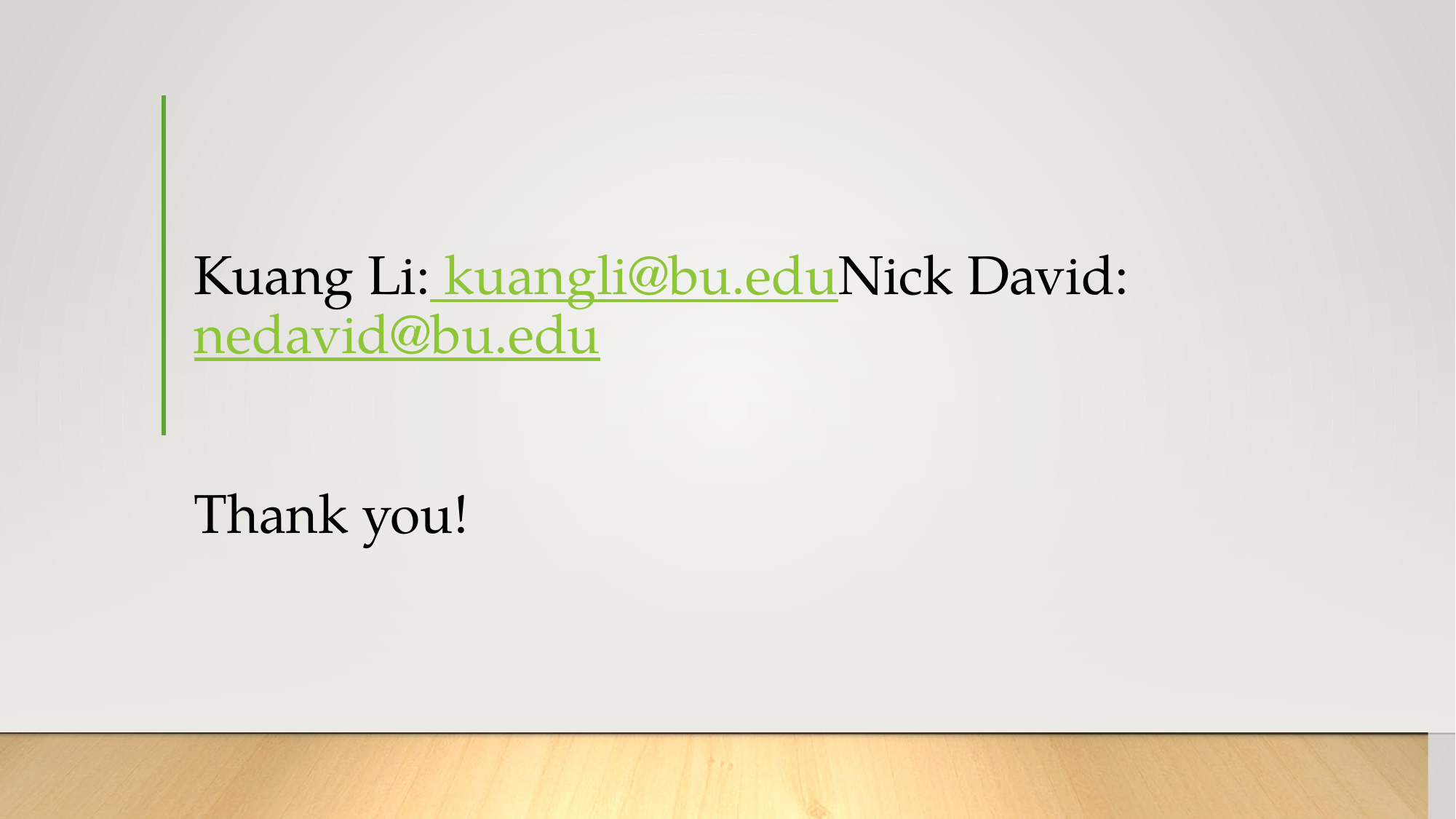

# Kuang Li: kuangli@bu.edu Nick David: nedavid@bu.edu

Thank you!